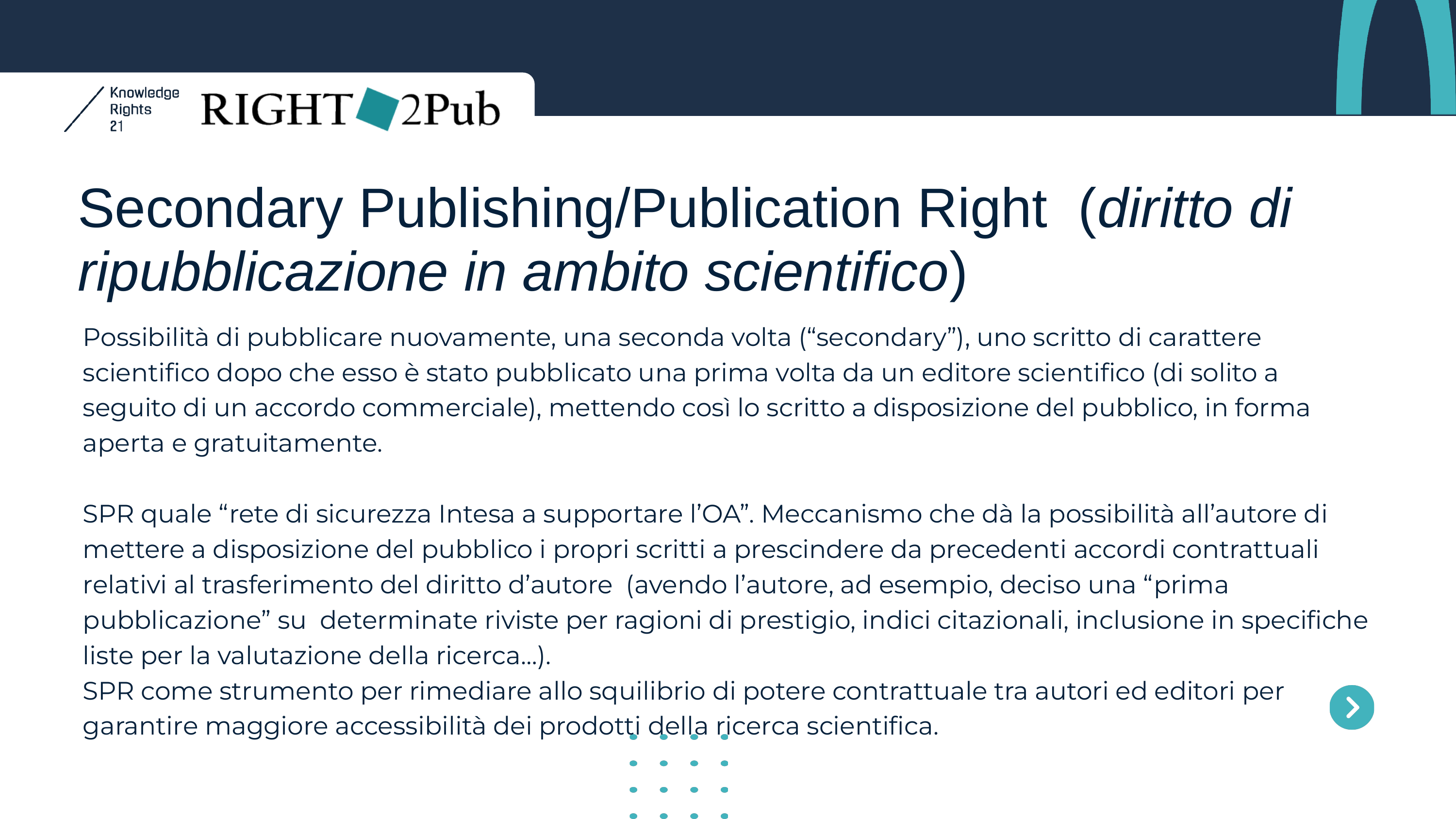

Secondary Publishing/Publication Right  (diritto di ripubblicazione in ambito scientifico)
Possibilità di pubblicare nuovamente, una seconda volta (“secondary”), uno scritto di carattere scientifico dopo che esso è stato pubblicato una prima volta da un editore scientifico (di solito a seguito di un accordo commerciale), mettendo così lo scritto a disposizione del pubblico, in forma aperta e gratuitamente.

SPR quale “rete di sicurezza Intesa a supportare l’OA”. Meccanismo che dà la possibilità all’autore di mettere a disposizione del pubblico i propri scritti a prescindere da precedenti accordi contrattuali relativi al trasferimento del diritto d’autore  (avendo l’autore, ad esempio, deciso una “prima pubblicazione” su  determinate riviste per ragioni di prestigio, indici citazionali, inclusione in specifiche liste per la valutazione della ricerca…).
SPR come strumento per rimediare allo squilibrio di potere contrattuale tra autori ed editori per garantire maggiore accessibilità dei prodotti della ricerca scientifica.